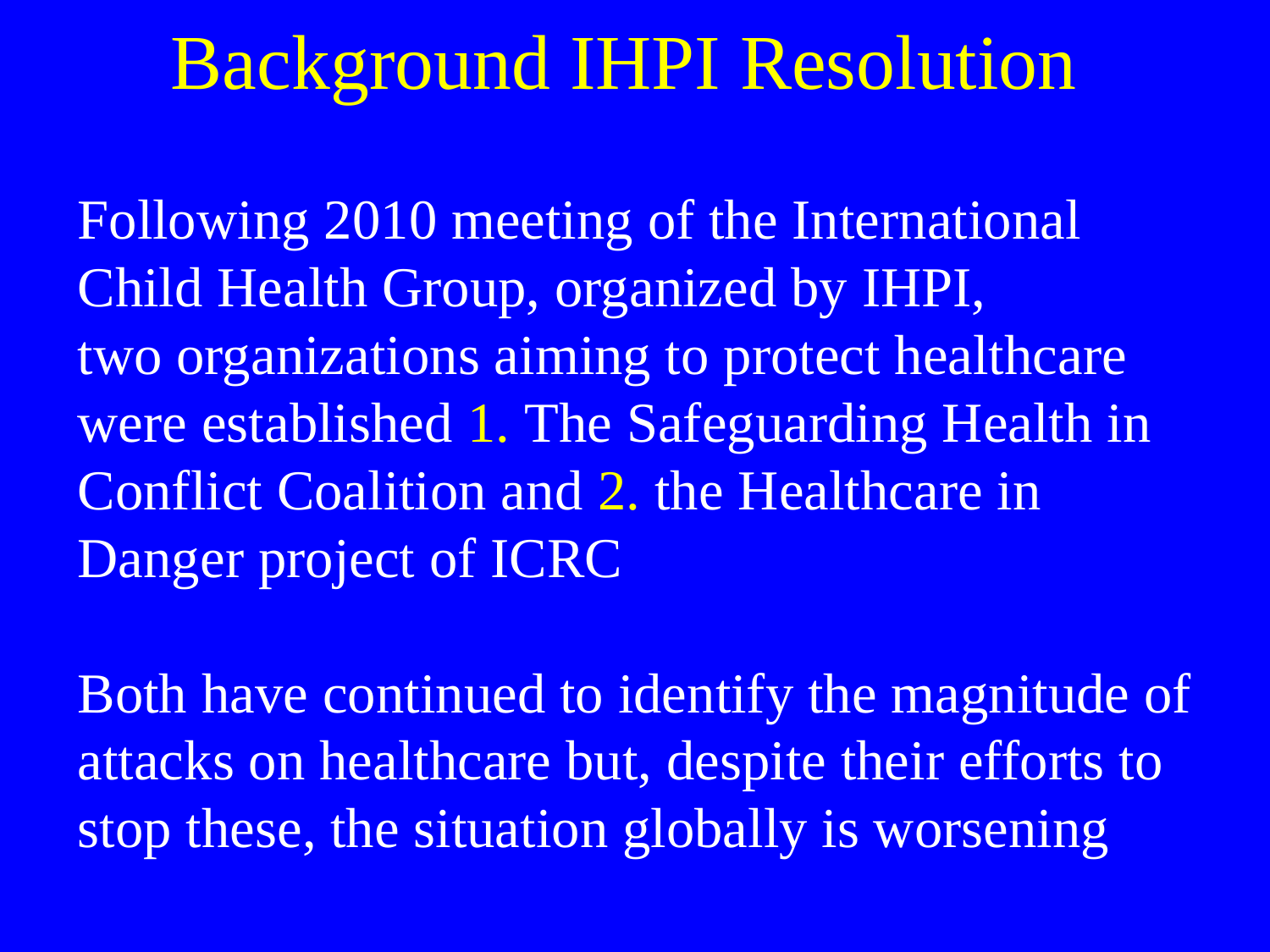

# Background IHPI Resolution
Following 2010 meeting of the International Child Health Group, organized by IHPI,
two organizations aiming to protect healthcare were established 1. The Safeguarding Health in Conflict Coalition and 2. the Healthcare in Danger project of ICRC

Both have continued to identify the magnitude of attacks on healthcare but, despite their efforts to stop these, the situation globally is worsening